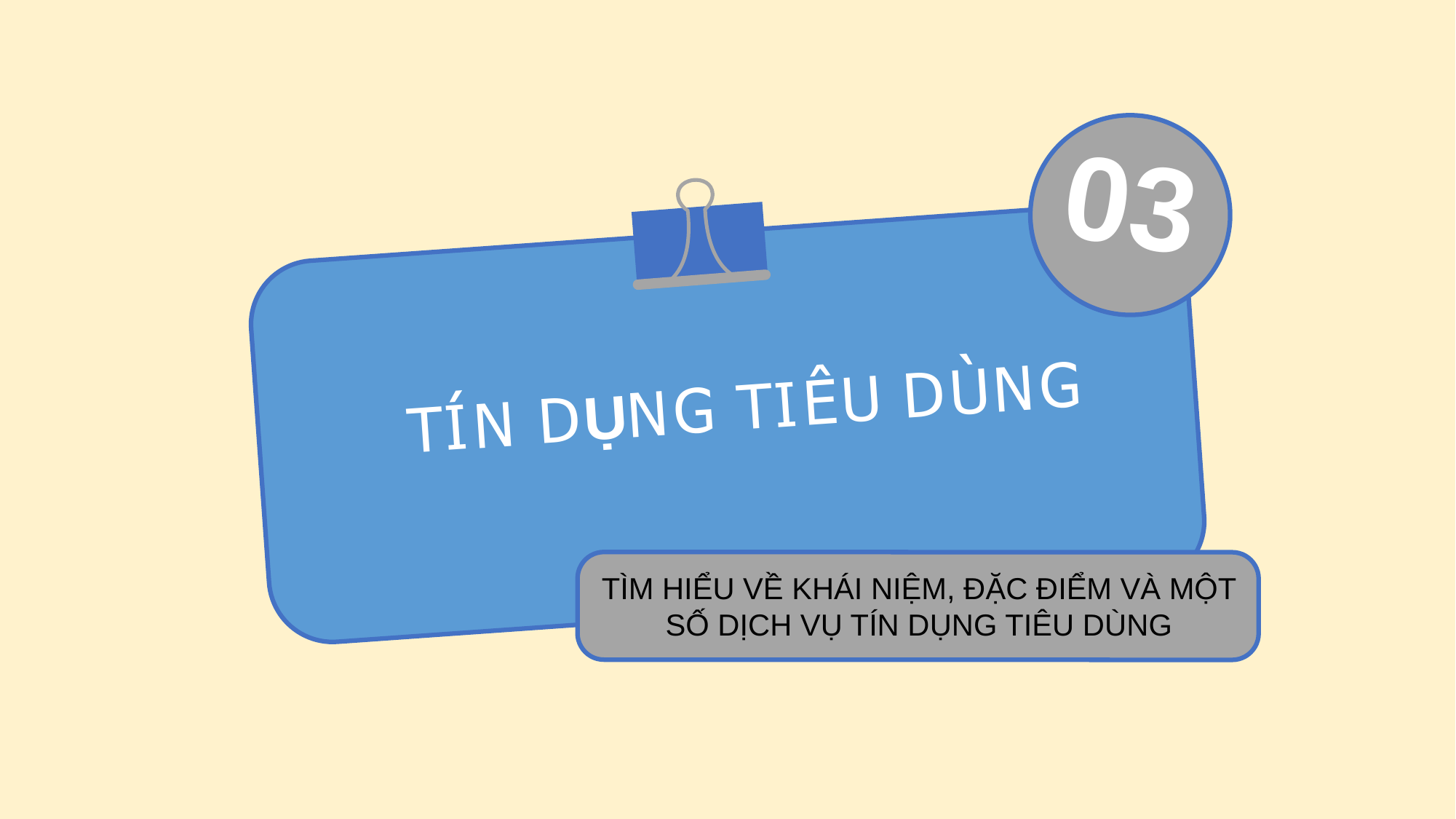

03

# TÍN DỤNG TIÊU DÙNG

TÌM HIỂU VỀ KHÁI NIỆM, ĐẶC ĐIỂM VÀ MỘT SỐ DỊCH VỤ TÍN DỤNG TIÊU DÙNG